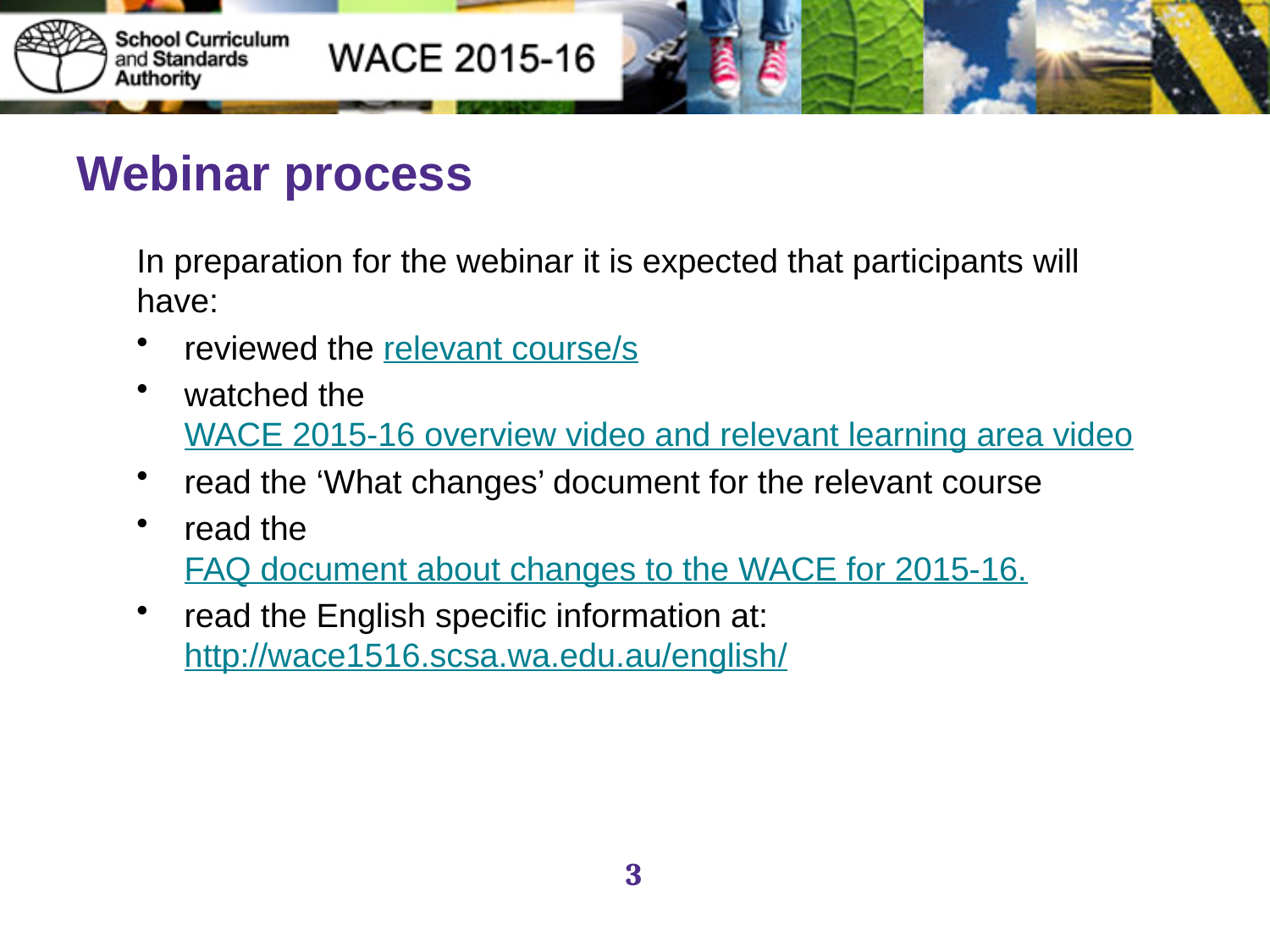

# Webinar process
In preparation for the webinar it is expected that participants will have:
reviewed the relevant course/s
watched the WACE 2015-16 overview video and relevant learning area video
read the ‘What changes’ document for the relevant course
read the FAQ document about changes to the WACE for 2015-16.
read the English specific information at:  http://wace1516.scsa.wa.edu.au/english/

3
3